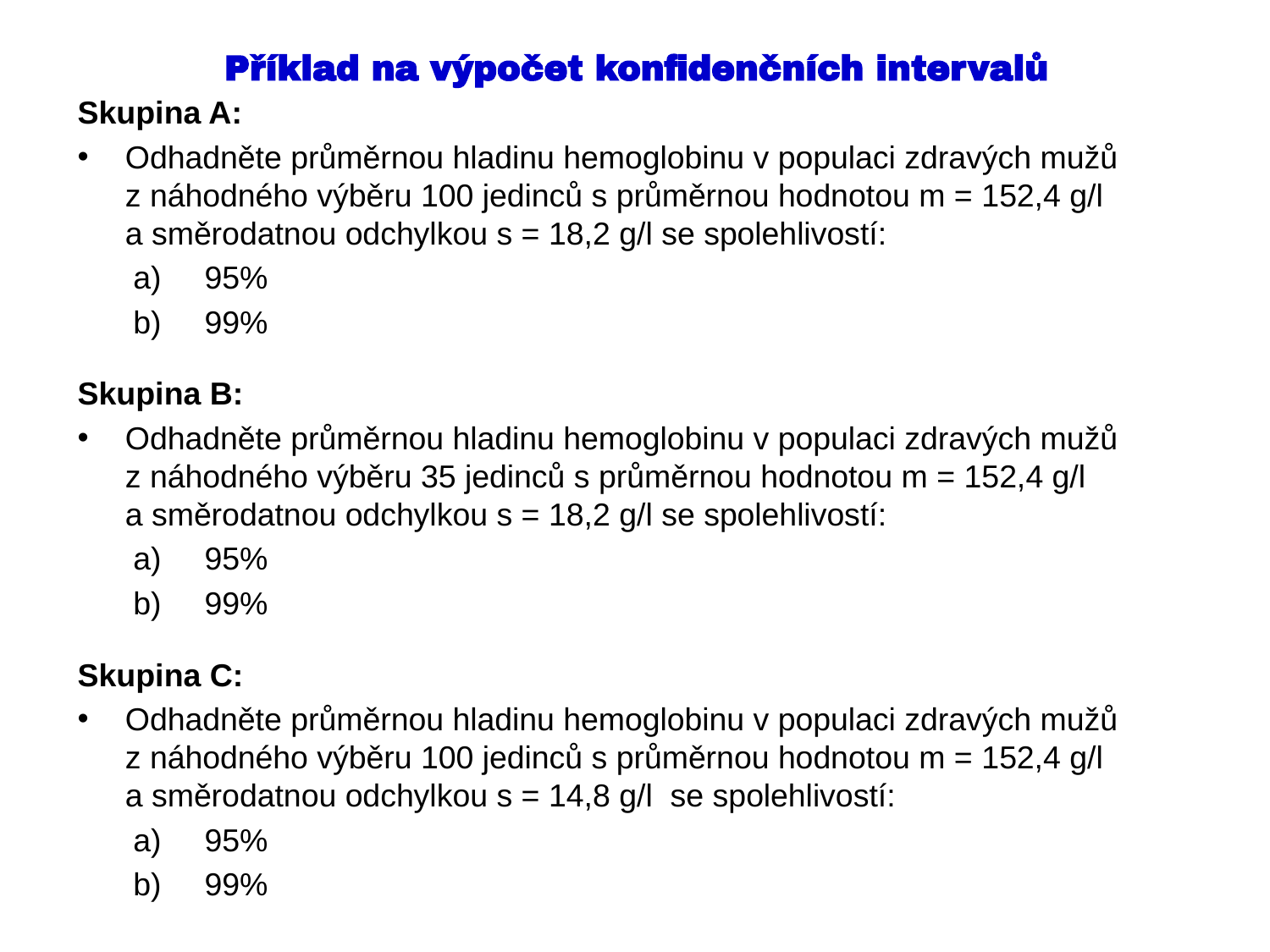

# Příklad na výpočet konfidenčních intervalů
Skupina A:
Odhadněte průměrnou hladinu hemoglobinu v populaci zdravých mužů z náhodného výběru 100 jedinců s průměrnou hodnotou m = 152,4 g/l
a směrodatnou odchylkou s = 18,2 g/l se spolehlivostí:
95%
99%

Skupina B:
Odhadněte průměrnou hladinu hemoglobinu v populaci zdravých mužů z náhodného výběru 35 jedinců s průměrnou hodnotou m = 152,4 g/l
a směrodatnou odchylkou s = 18,2 g/l se spolehlivostí:
95%
99%

Skupina C:
Odhadněte průměrnou hladinu hemoglobinu v populaci zdravých mužů z náhodného výběru 100 jedinců s průměrnou hodnotou m = 152,4 g/l
a směrodatnou odchylkou s = 14,8 g/l  se spolehlivostí:
95%
99%